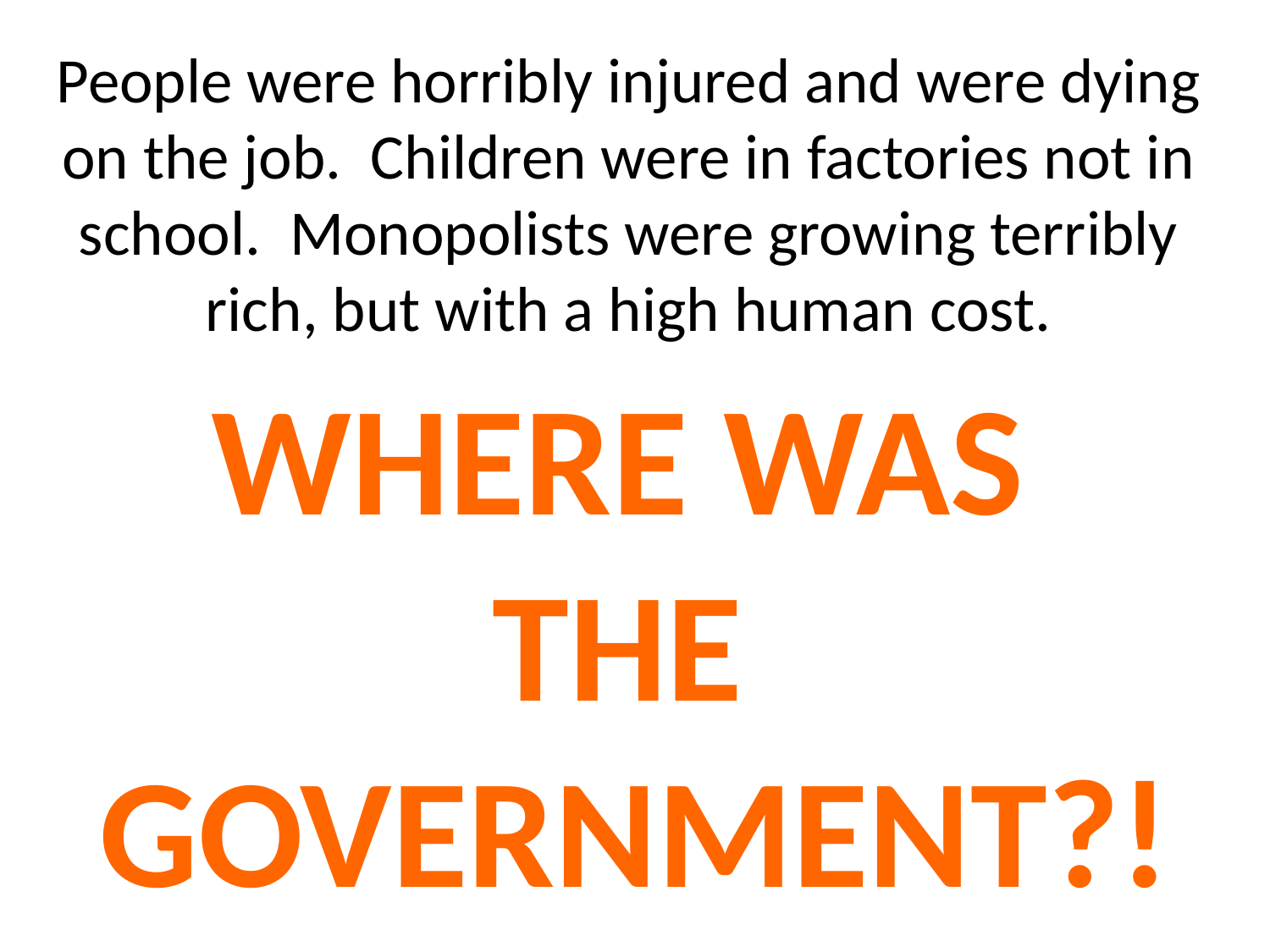

People were horribly injured and were dying on the job.  Children were in factories not in school.  Monopolists were growing terribly rich, but with a high human cost.
Where was
the
Government?!